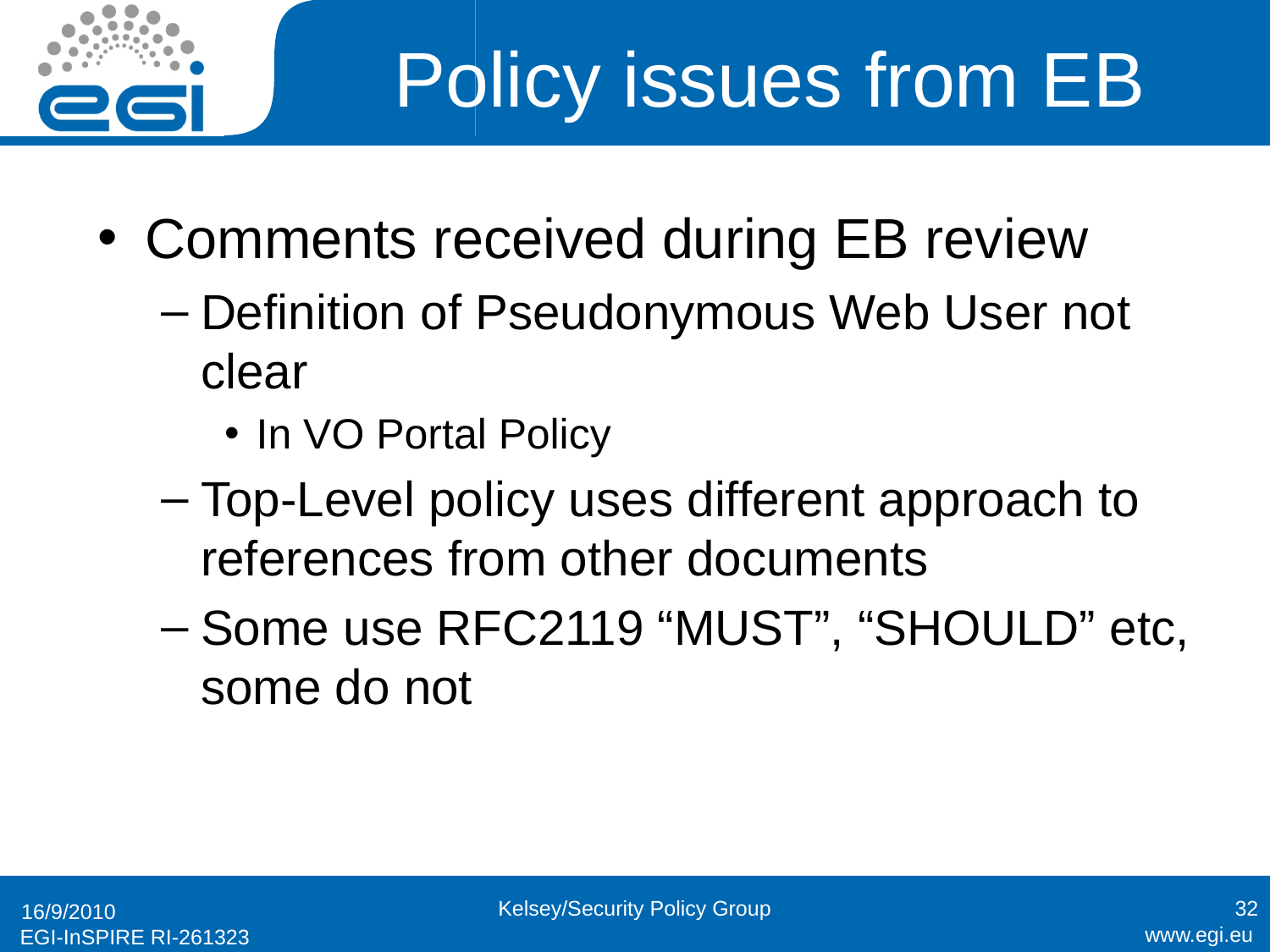

# Policy issues from EB
Comments received during EB review
Definition of Pseudonymous Web User not clear
In VO Portal Policy
Top-Level policy uses different approach to references from other documents
Some use RFC2119 “MUST”, “SHOULD” etc, some do not
Kelsey/Security Policy Group
32
16/9/2010